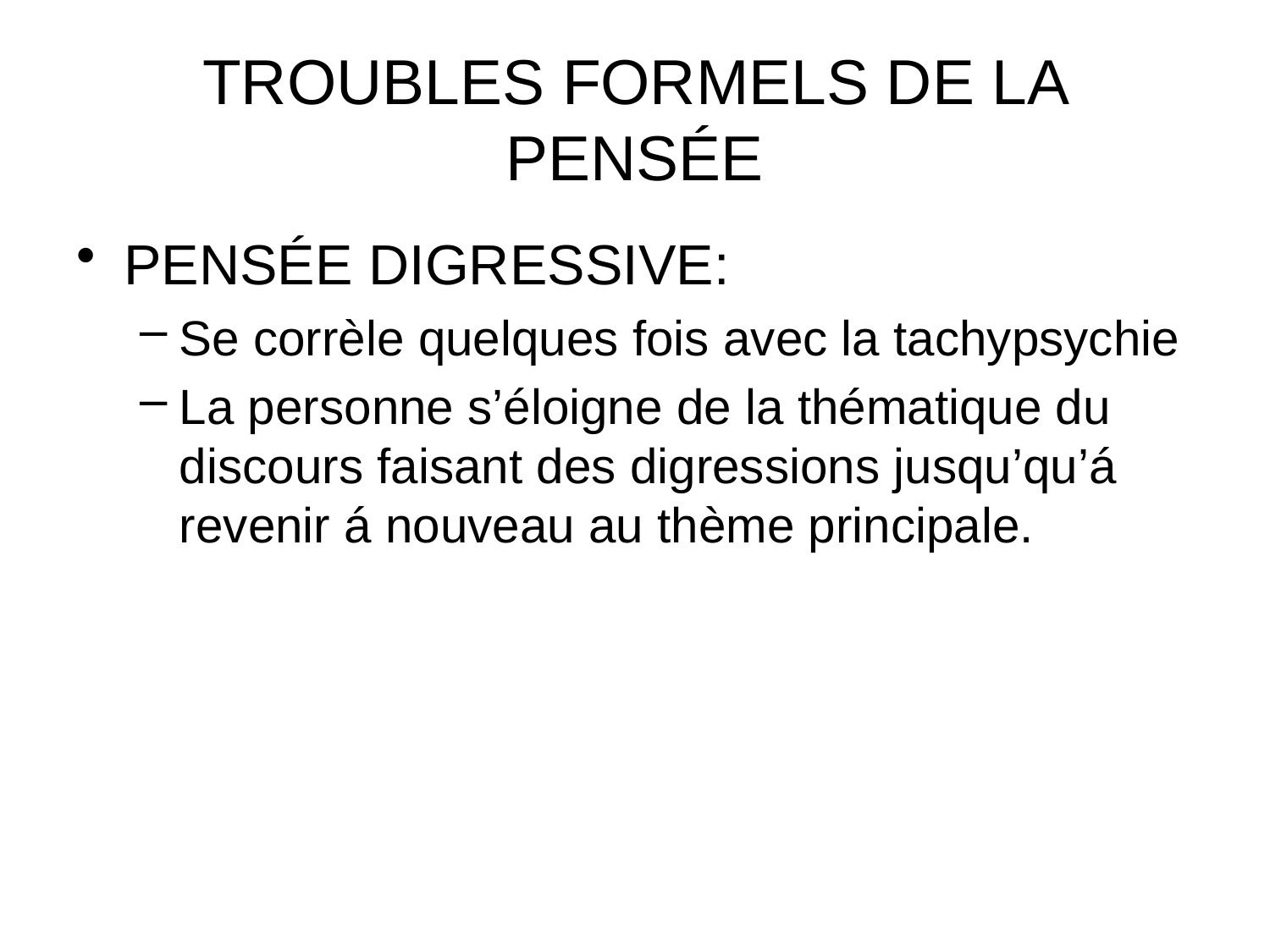

# TROUBLES FORMELS DE LA PENSÉE
PENSÉE DIGRESSIVE:
Se corrèle quelques fois avec la tachypsychie
La personne s’éloigne de la thématique du discours faisant des digressions jusqu’qu’á  revenir á nouveau au thème principale.